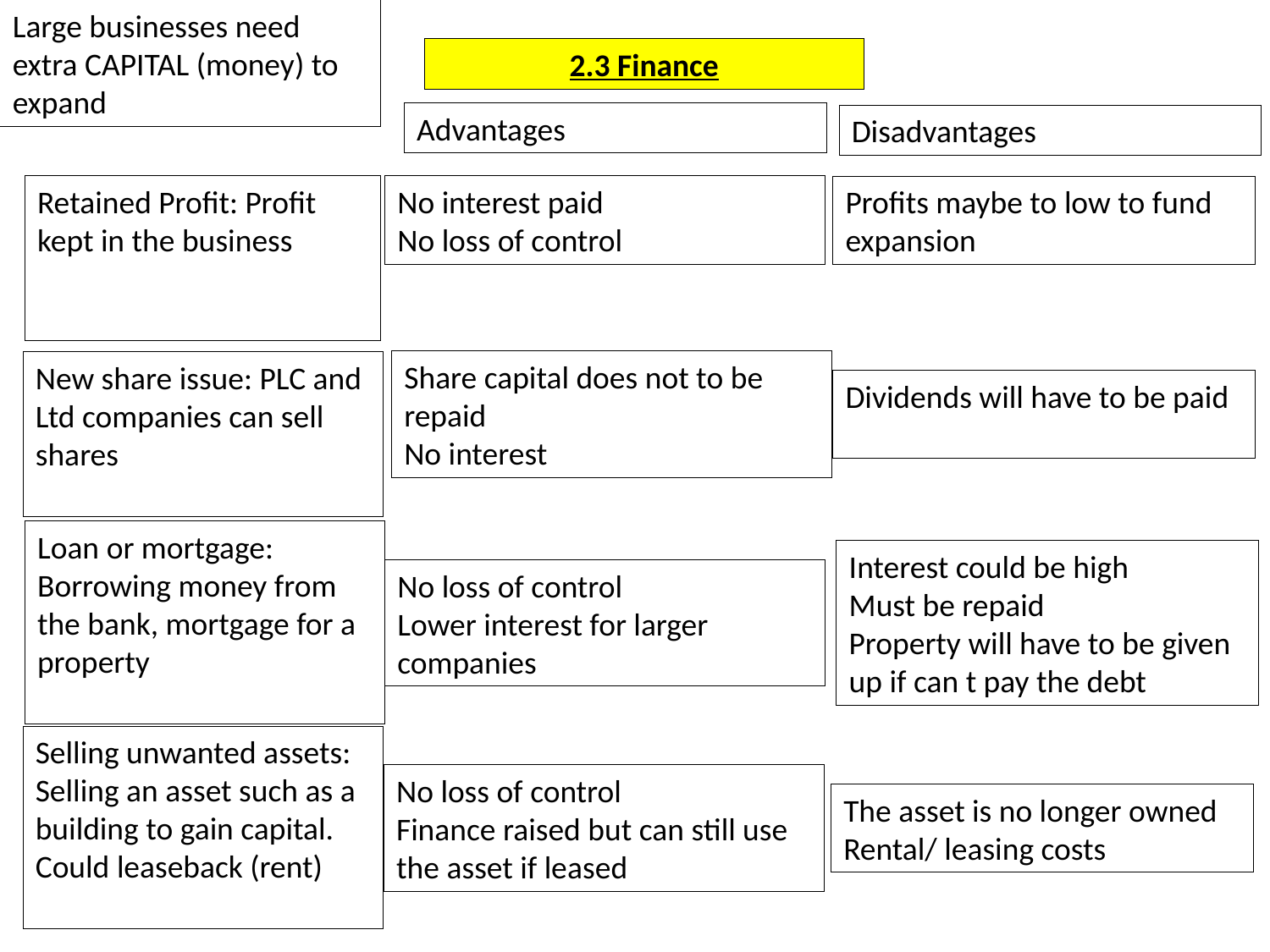

Large businesses need extra CAPITAL (money) to expand
2.3 Finance
Advantages
Disadvantages
Retained Profit: Profit kept in the business

No interest paid
No loss of control
Profits maybe to low to fund expansion
Share capital does not to be repaid
No interest
New share issue: PLC and Ltd companies can sell shares

Dividends will have to be paid

Loan or mortgage:
Borrowing money from the bank, mortgage for a property

Interest could be high
Must be repaid
Property will have to be given up if can t pay the debt
No loss of control
Lower interest for larger companies
Selling unwanted assets:
Selling an asset such as a building to gain capital. Could leaseback (rent)

No loss of control
Finance raised but can still use the asset if leased
The asset is no longer owned
Rental/ leasing costs